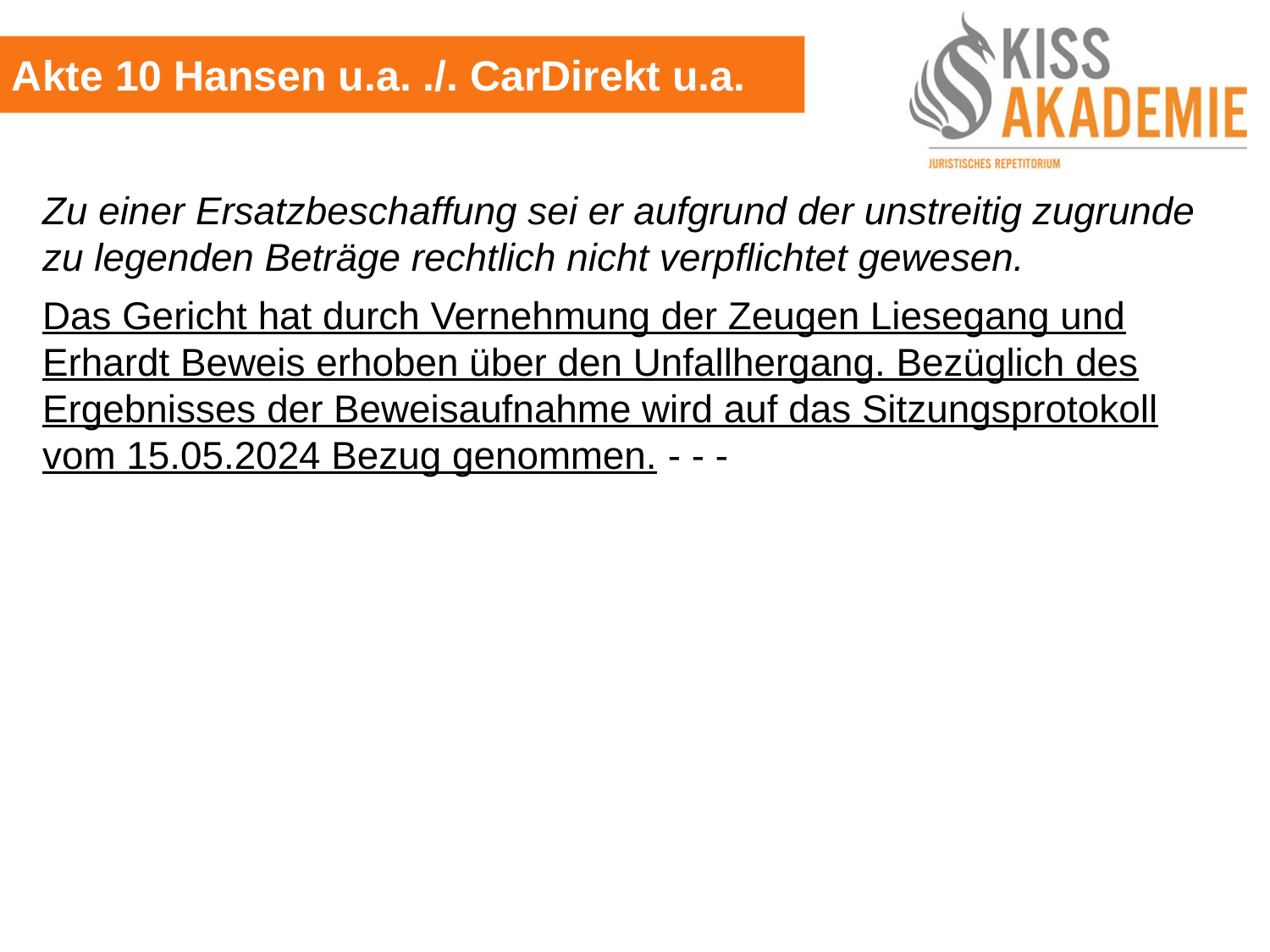

Akte 10 Hansen u.a. ./. CarDirekt u.a.

Zu einer Ersatzbeschaffung sei er aufgrund der unstreitig zugrunde zu legenden Beträge rechtlich nicht verpflichtet gewesen.
Das Gericht hat durch Vernehmung der Zeugen Liesegang und Erhardt Beweis erhoben über den Unfallhergang. Bezüglich des Ergebnisses der Beweisaufnahme wird auf das Sitzungsprotokoll vom 15.05.2024 Bezug genommen. - - -